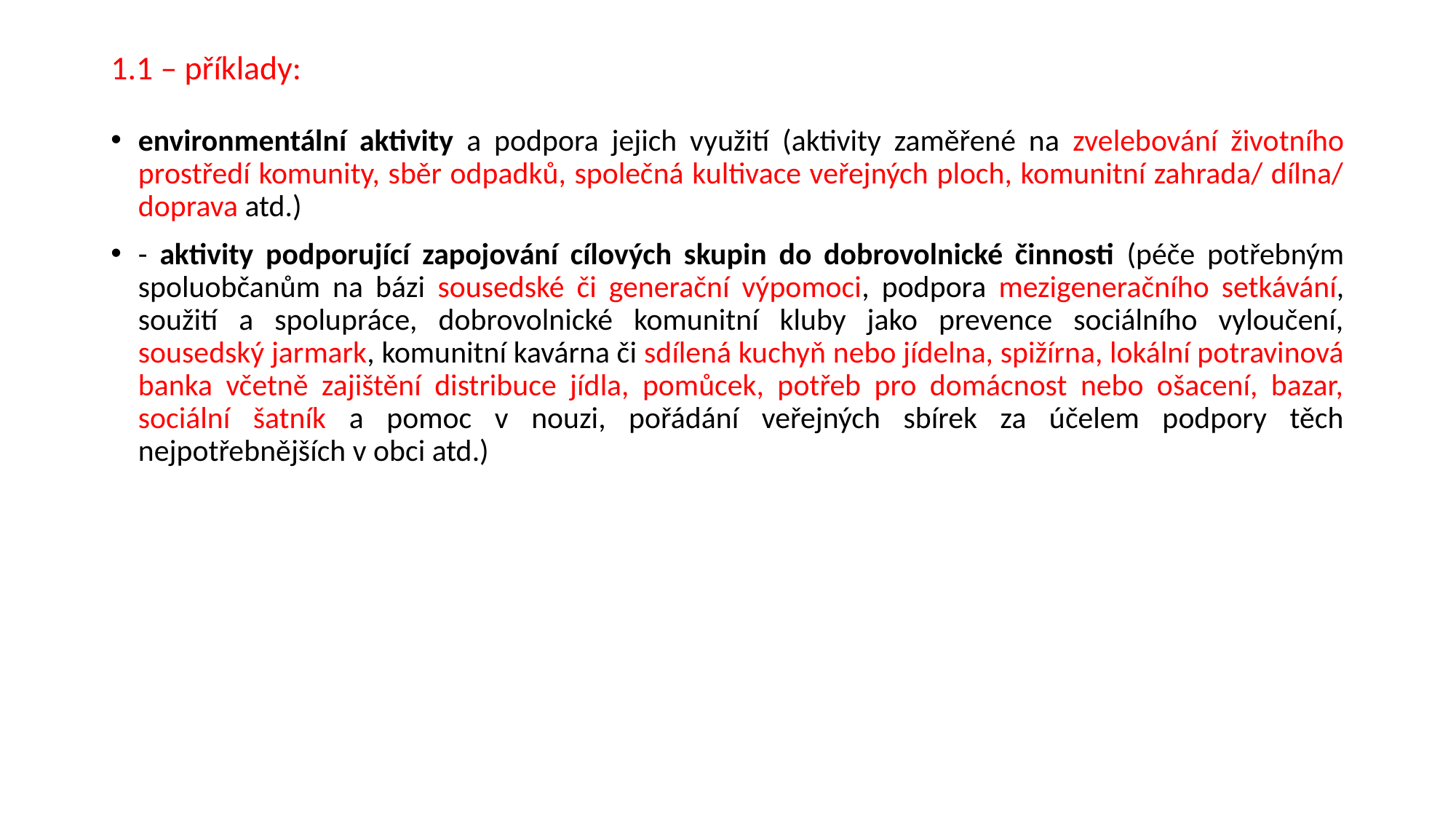

# 1.1 – příklady:
environmentální aktivity a podpora jejich využití (aktivity zaměřené na zvelebování životního prostředí komunity, sběr odpadků, společná kultivace veřejných ploch, komunitní zahrada/ dílna/ doprava atd.)
- aktivity podporující zapojování cílových skupin do dobrovolnické činnosti (péče potřebným spoluobčanům na bázi sousedské či generační výpomoci, podpora mezigeneračního setkávání, soužití a spolupráce, dobrovolnické komunitní kluby jako prevence sociálního vyloučení, sousedský jarmark, komunitní kavárna či sdílená kuchyň nebo jídelna, spižírna, lokální potravinová banka včetně zajištění distribuce jídla, pomůcek, potřeb pro domácnost nebo ošacení, bazar, sociální šatník a pomoc v nouzi, pořádání veřejných sbírek za účelem podpory těch nejpotřebnějších v obci atd.)